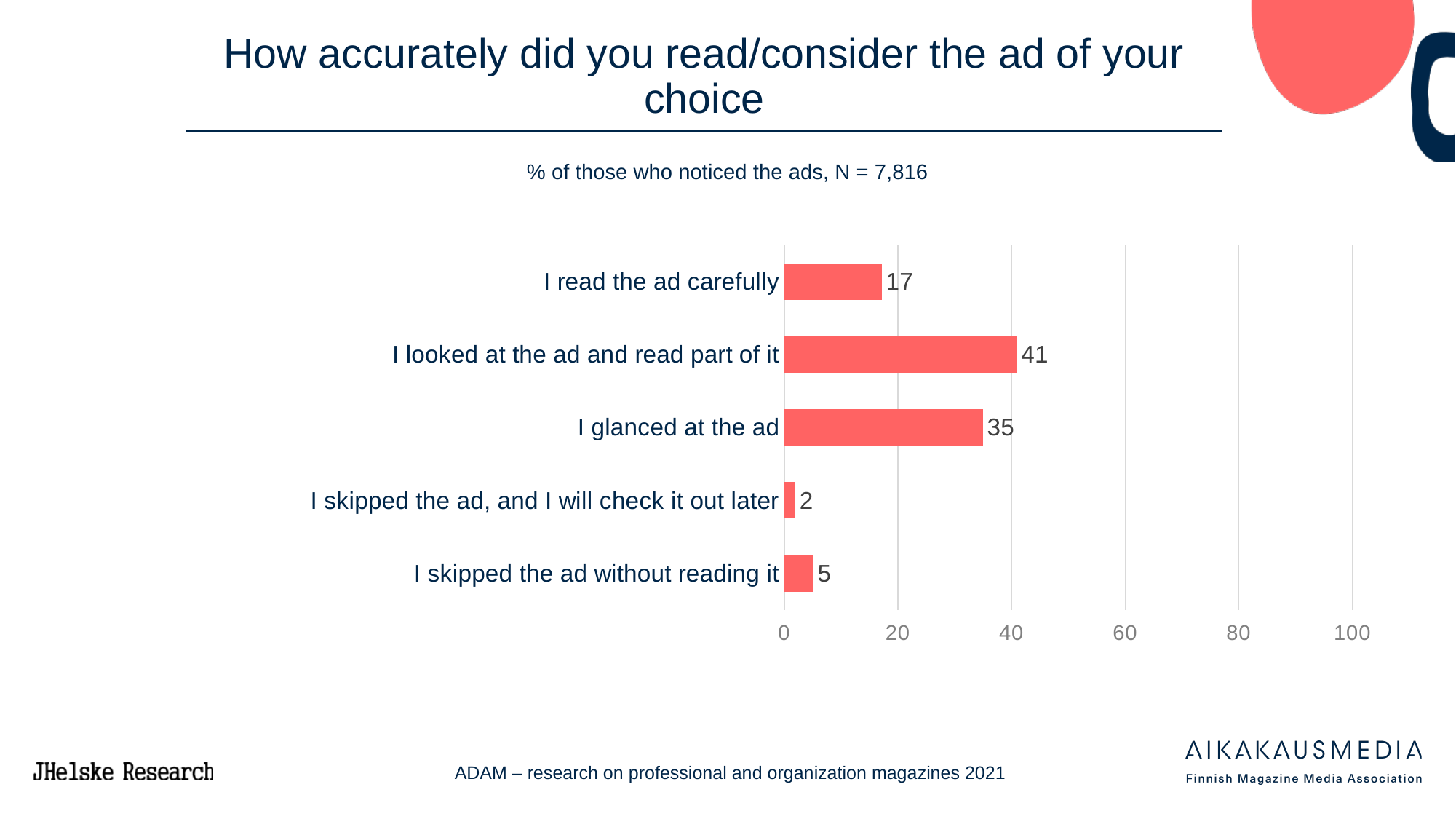

# How accurately did you read/consider the ad of your choice
% of those who noticed the ads, N = 7,816

### Chart

| Category | 20 ADAM |
|---|---|
| I read the ad carefully | 17.14375 |
| I looked at the ad and read part of it | 40.918749999999996 |
| I glanced at the ad | 34.95624999999999 |
| I skipped the ad, and I will check it out later | 1.9062500000000002 |
| I skipped the ad without reading it | 5.087500000000002 |